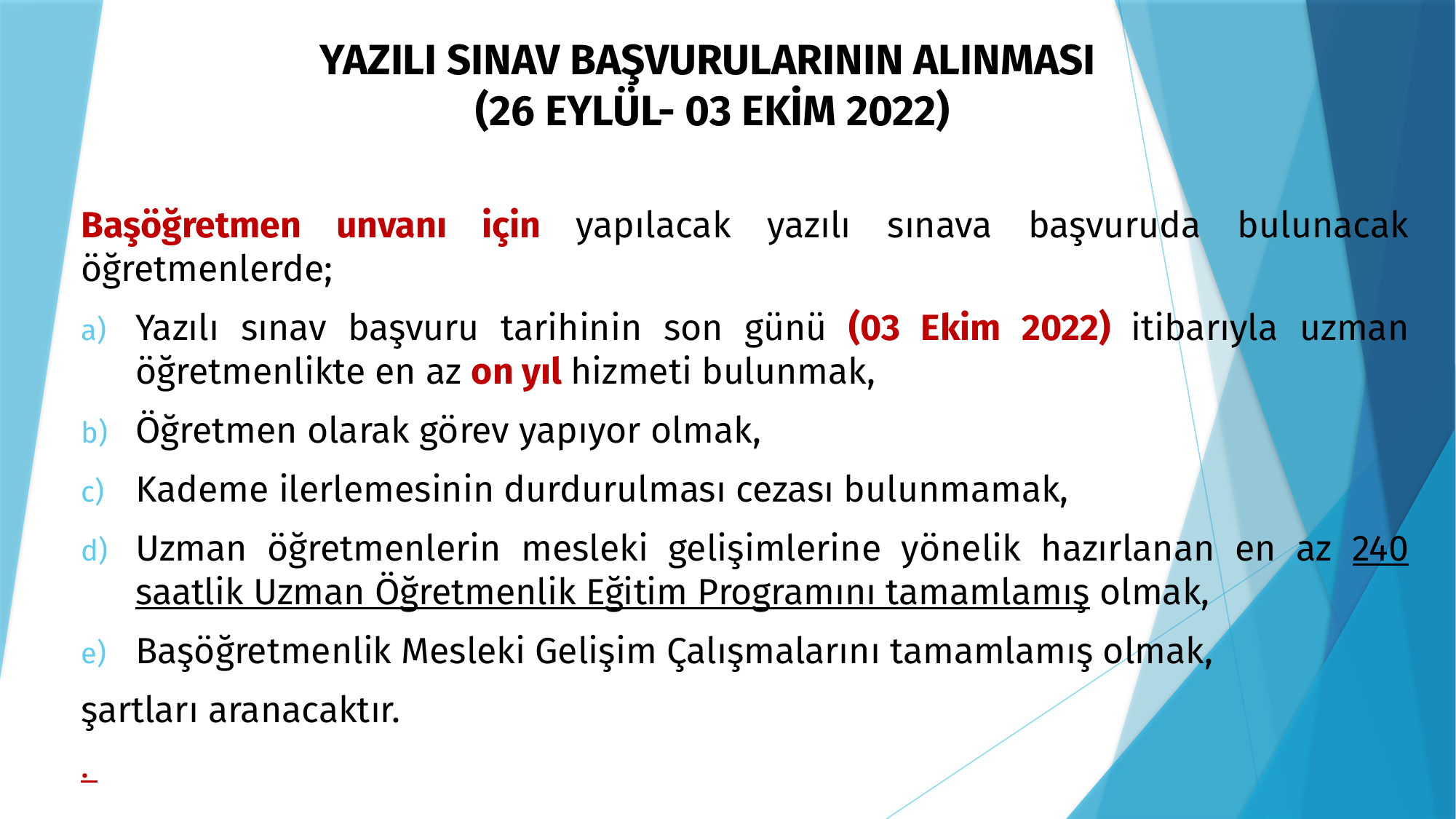

# YAZILI SINAV BAŞVURULARININ ALINMASI (26 EYLÜL- 03 EKİM 2022)
Başöğretmen unvanı için yapılacak yazılı sınava başvuruda bulunacak öğretmenlerde;
Yazılı sınav başvuru tarihinin son günü (03 Ekim 2022) itibarıyla uzman öğretmenlikte en az on yıl hizmeti bulunmak,
Öğretmen olarak görev yapıyor olmak,
Kademe ilerlemesinin durdurulması cezası bulunmamak,
Uzman öğretmenlerin mesleki gelişimlerine yönelik hazırlanan en az 240 saatlik Uzman Öğretmenlik Eğitim Programını tamamlamış olmak,
Başöğretmenlik Mesleki Gelişim Çalışmalarını tamamlamış olmak,
şartları aranacaktır.
.